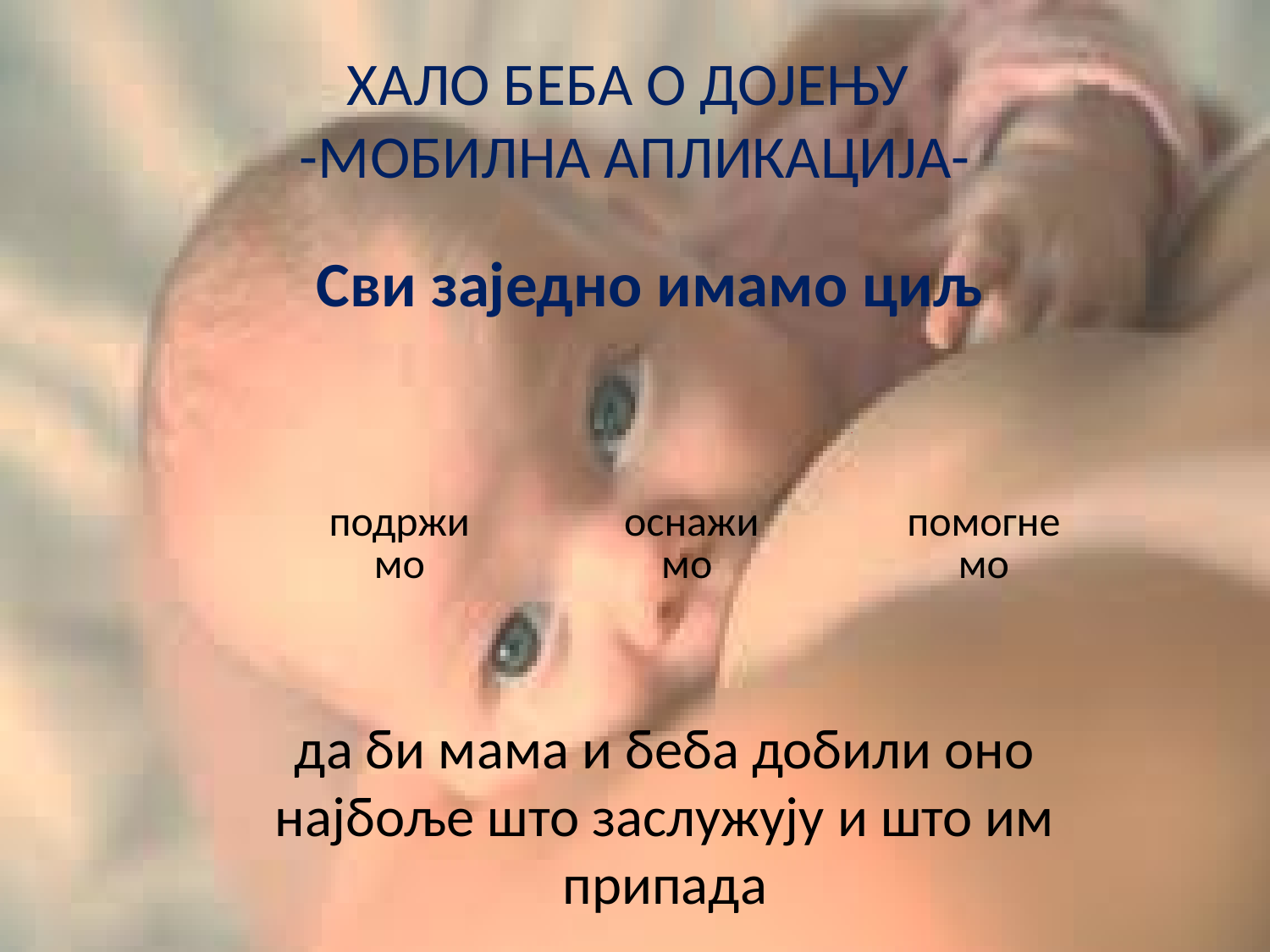

# ХАЛО БЕБА О ДОЈЕЊУ -МОБИЛНА АПЛИКАЦИЈА-
Сви заједно имамо циљ
подржимо
оснажимо
помогнемо
да би мама и беба добили оно најбоље што заслужују и што им припада